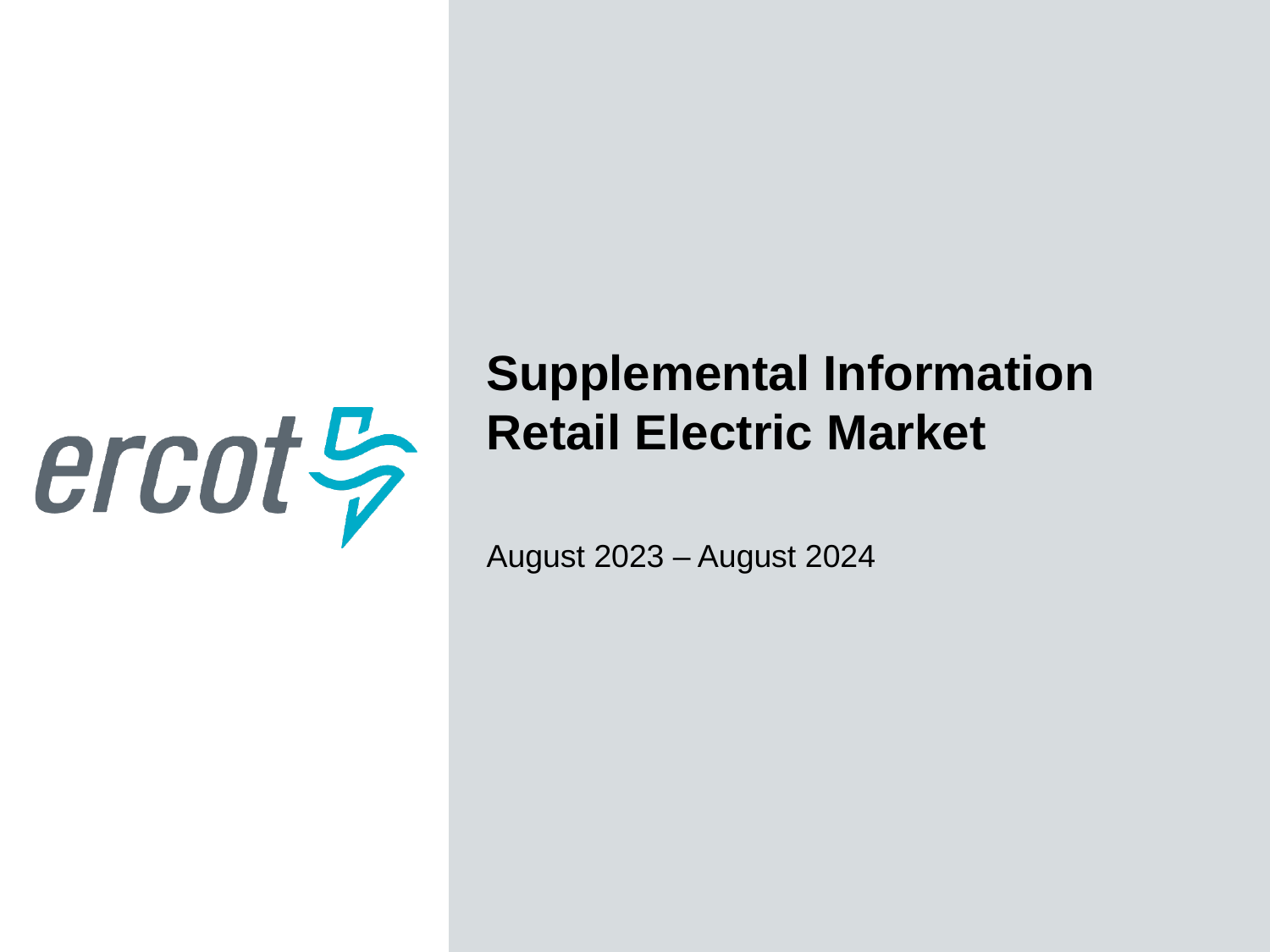

Supplemental Information
Retail Electric Market

August 2023 – August 2024